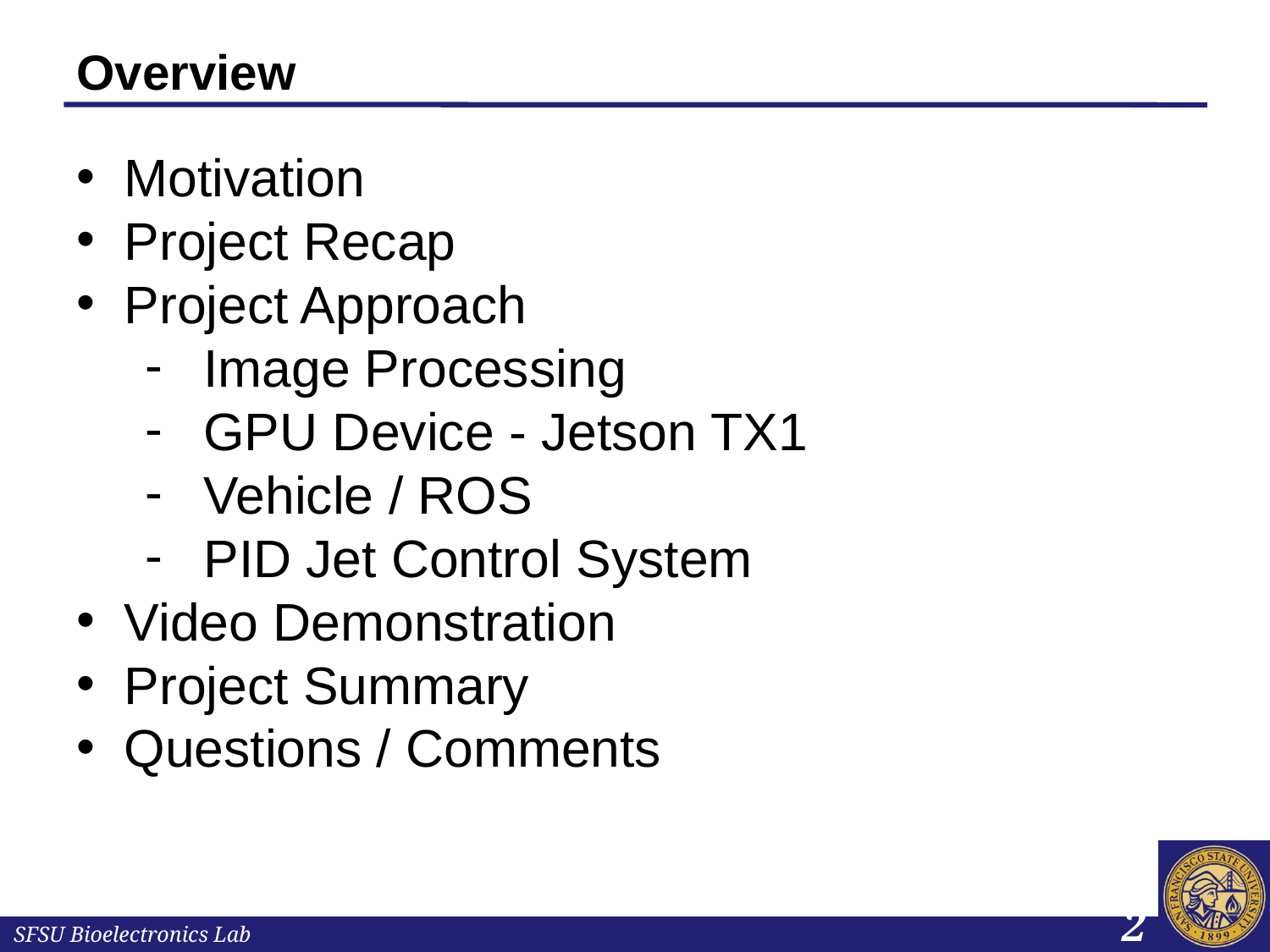

# Overview
Motivation
Project Recap
Project Approach
Image Processing
GPU Device - Jetson TX1
Vehicle / ROS
PID Jet Control System
Video Demonstration
Project Summary
Questions / Comments
2